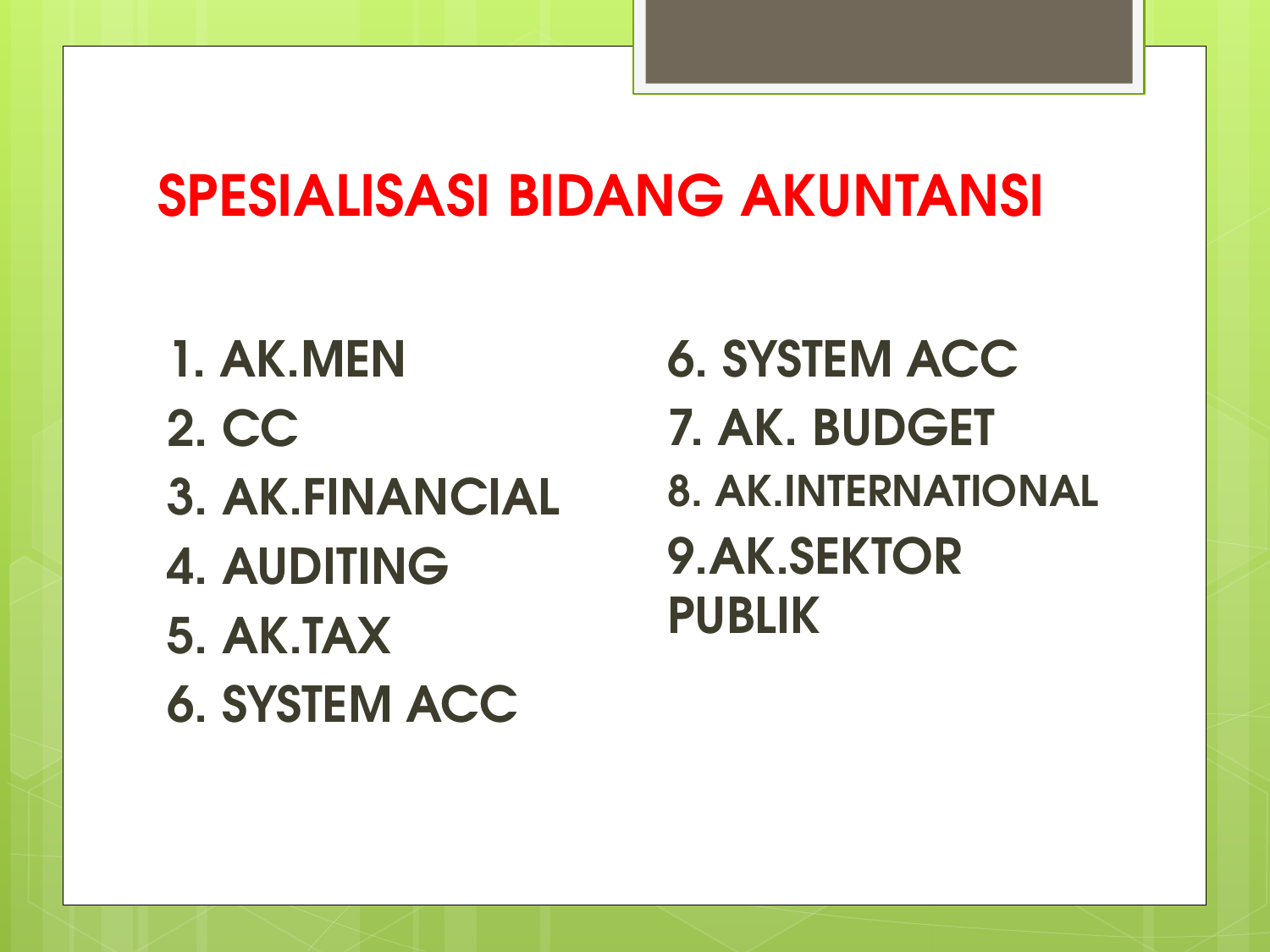

# SPESIALISASI BIDANG AKUNTANSI
6. SYSTEM ACC
7. AK. BUDGET
8. AK.INTERNATIONAL
9.AK.SEKTOR 	PUBLIK
1. AK.MEN
2. CC
3. AK.FINANCIAL
4. AUDITING
5. AK.TAX
6. SYSTEM ACC